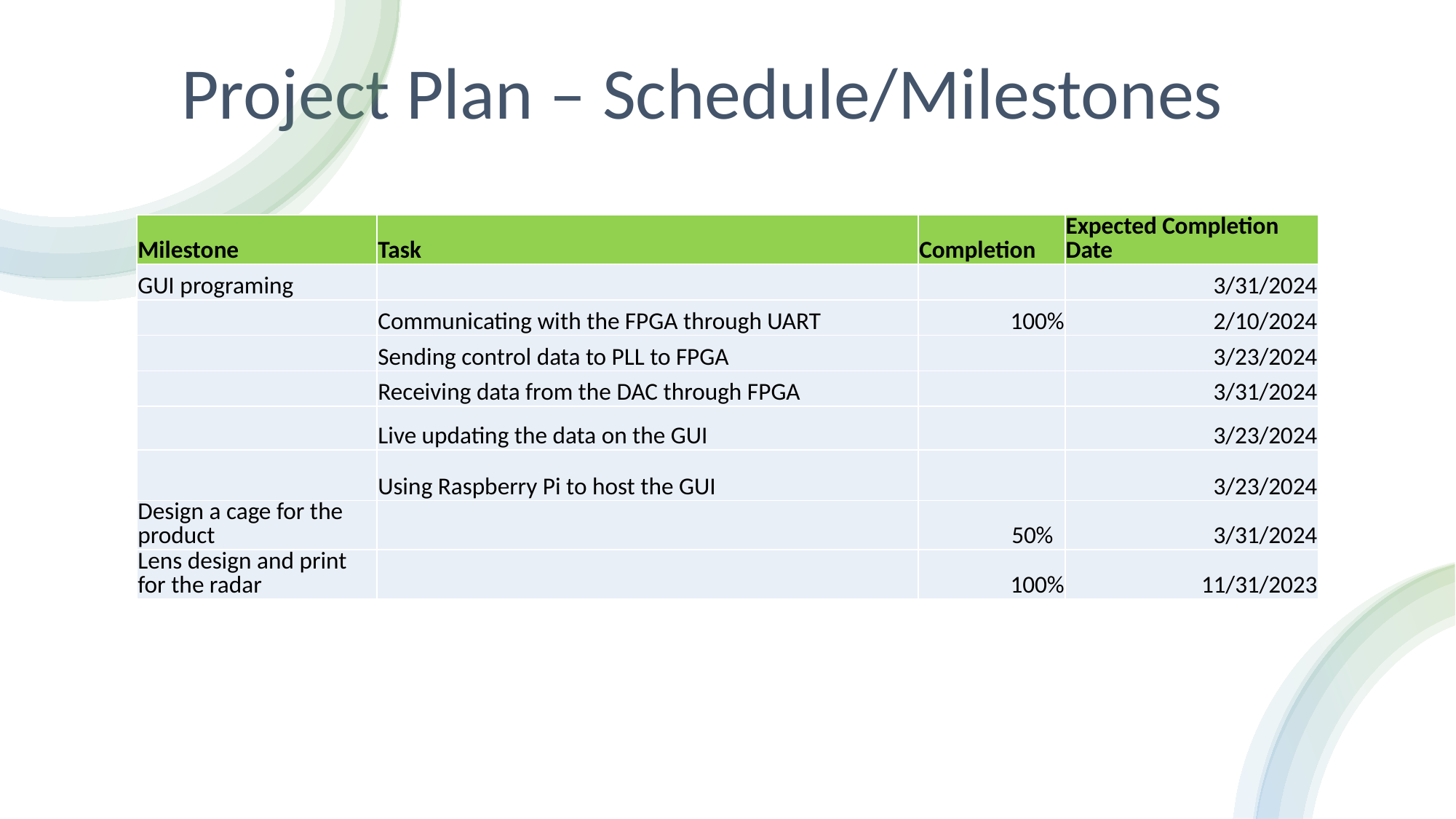

# Project Plan – Schedule/Milestones
| Milestone | Task | Completion | Expected Completion Date |
| --- | --- | --- | --- |
| GUI programing |  |  | 3/31/2024 |
|  | Communicating with the FPGA through UART | 100% | 2/10/2024 |
|  | Sending control data to PLL to FPGA |  | 3/23/2024 |
|  | Receiving data from the DAC through FPGA |  | 3/31/2024 |
|  | Live updating the data on the GUI |  | 3/23/2024 |
|  | Using Raspberry Pi to host the GUI |  | 3/23/2024 |
| Design a cage for the product |  | 50% | 3/31/2024 |
| Lens design and print for the radar |  | 100% | 11/31/2023 |